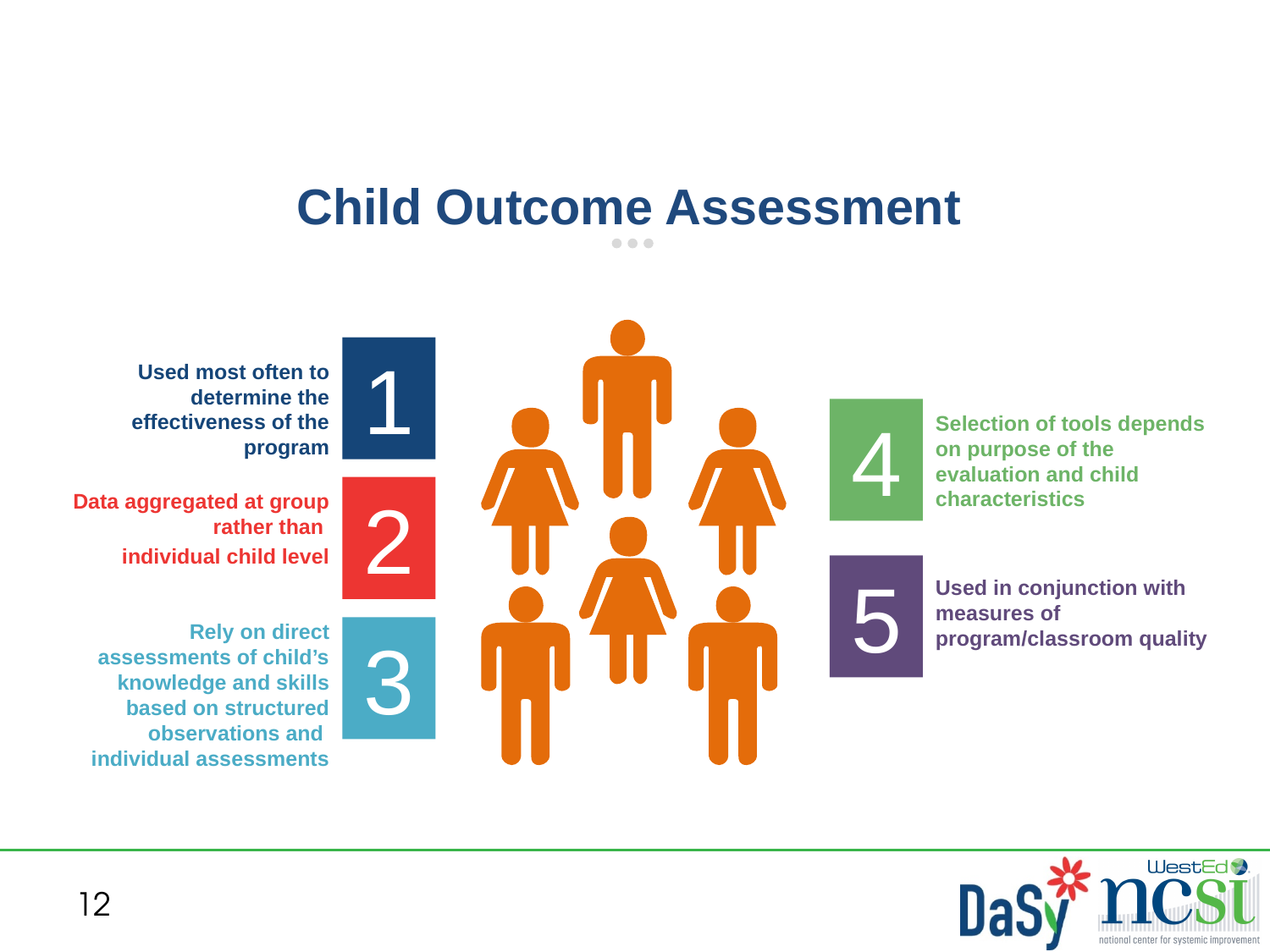

Child Outcome Assessment

1
Used most often to determine the effectiveness of the program
4
Selection of tools depends on purpose of the evaluation and child characteristics
2
Data aggregated at group rather than
individual child level
5
Used in conjunction with measures of program/classroom quality
Rely on direct assessments of child’s knowledge and skills based on structured observations and
individual assessments
3
12